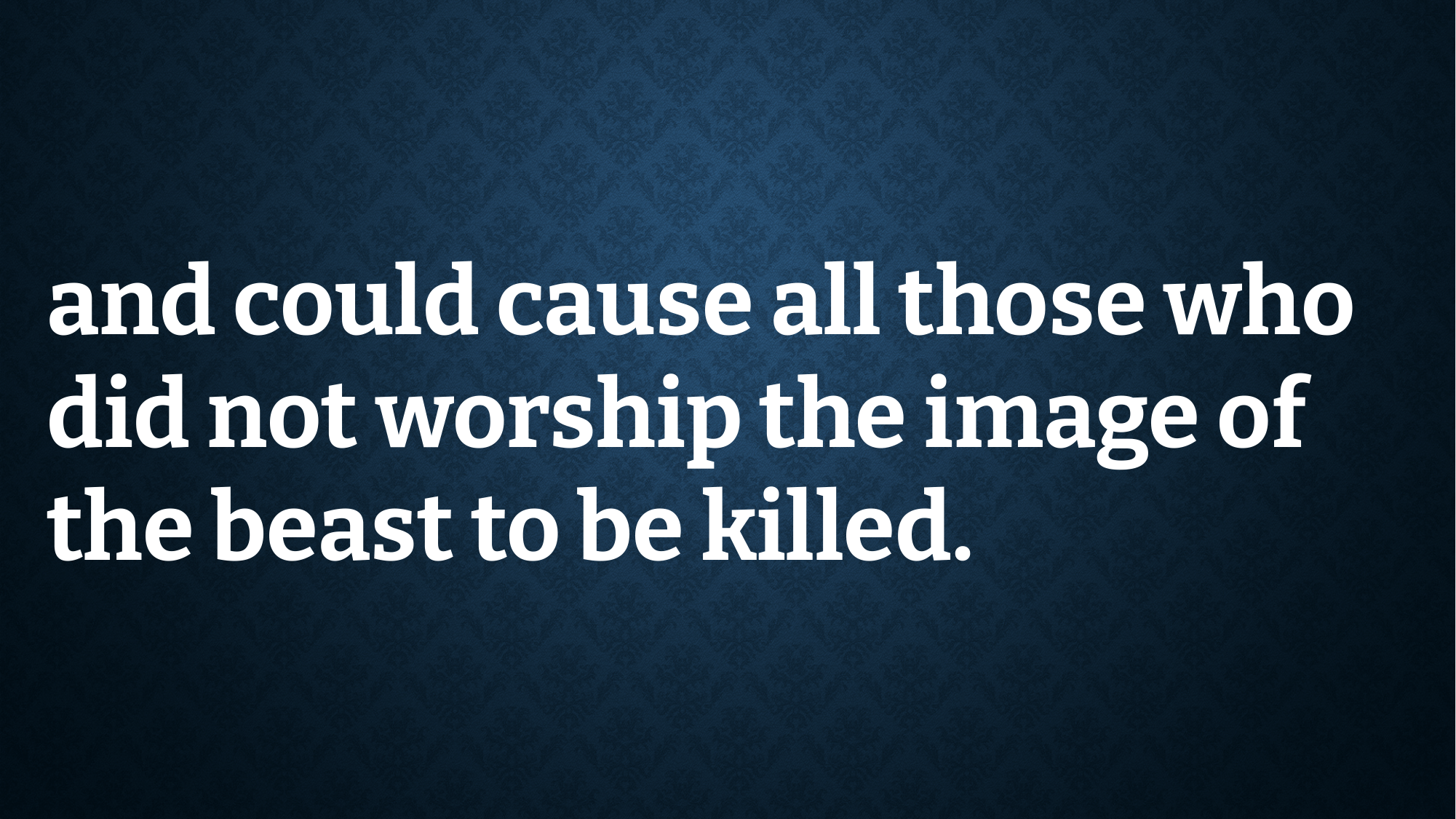

and could cause all those who did not worship the image of the beast to be killed.